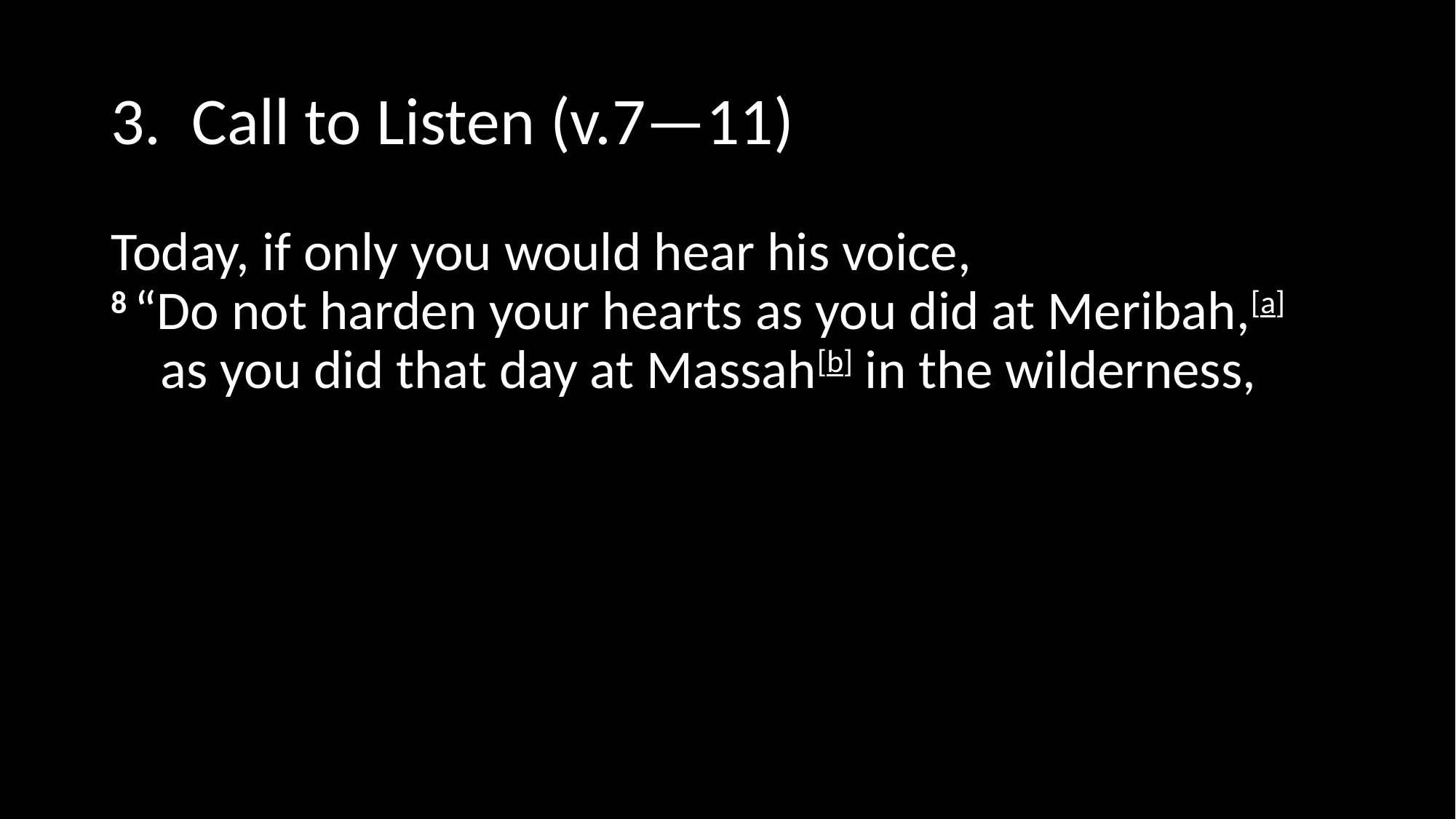

# 3.  Call to Listen (v.7—11)
Today, if only you would hear his voice,
8 “Do not harden your hearts as you did at Meribah,[a]
    as you did that day at Massah[b] in the wilderness,